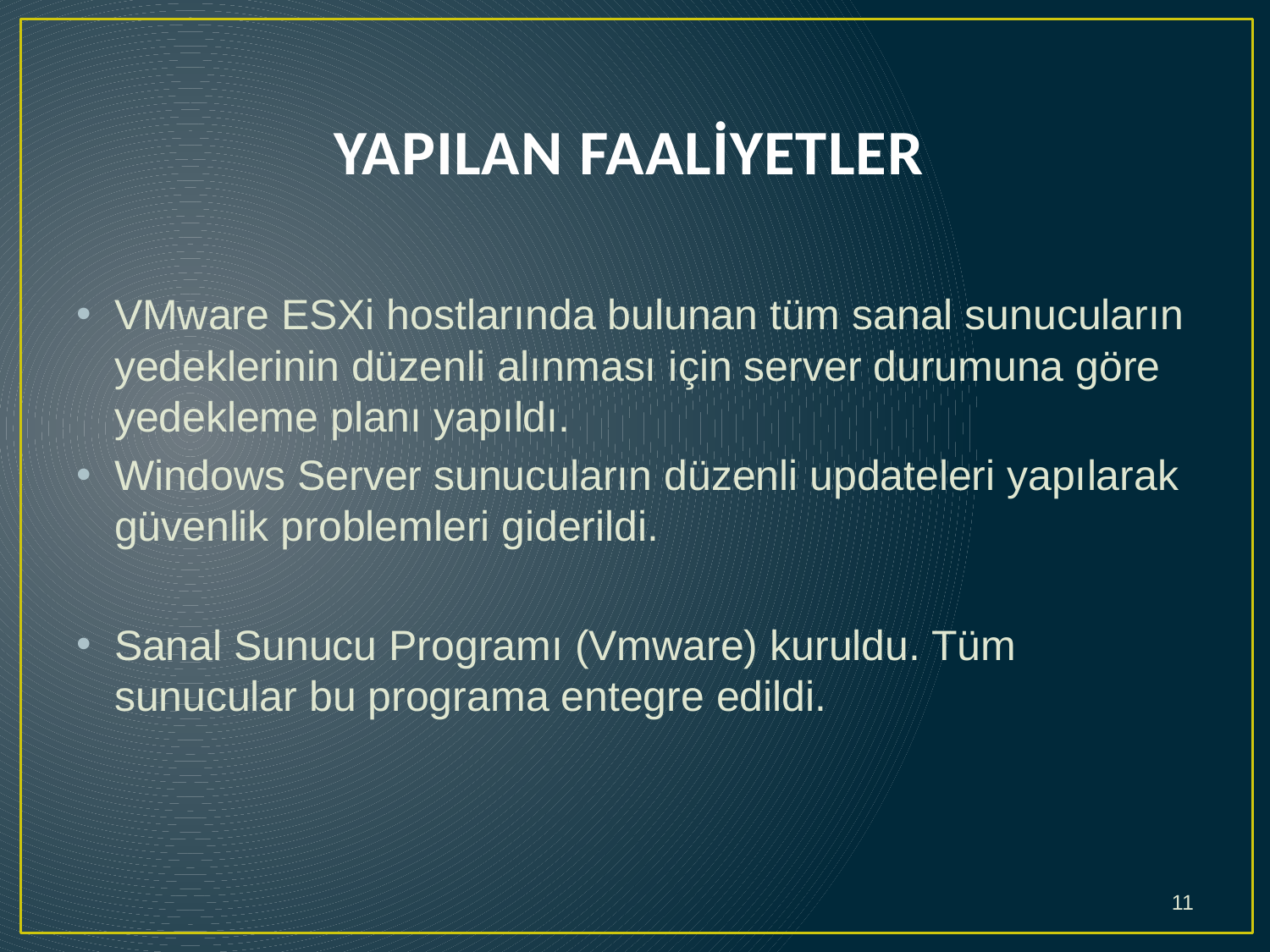

# YAPILAN FAALİYETLER

VMware ESXi hostlarında bulunan tüm sanal sunucuların yedeklerinin düzenli alınması için server durumuna göre yedekleme planı yapıldı.
Windows Server sunucuların düzenli updateleri yapılarak güvenlik problemleri giderildi.

Sanal Sunucu Programı (Vmware) kuruldu. Tüm sunucular bu programa entegre edildi.
11